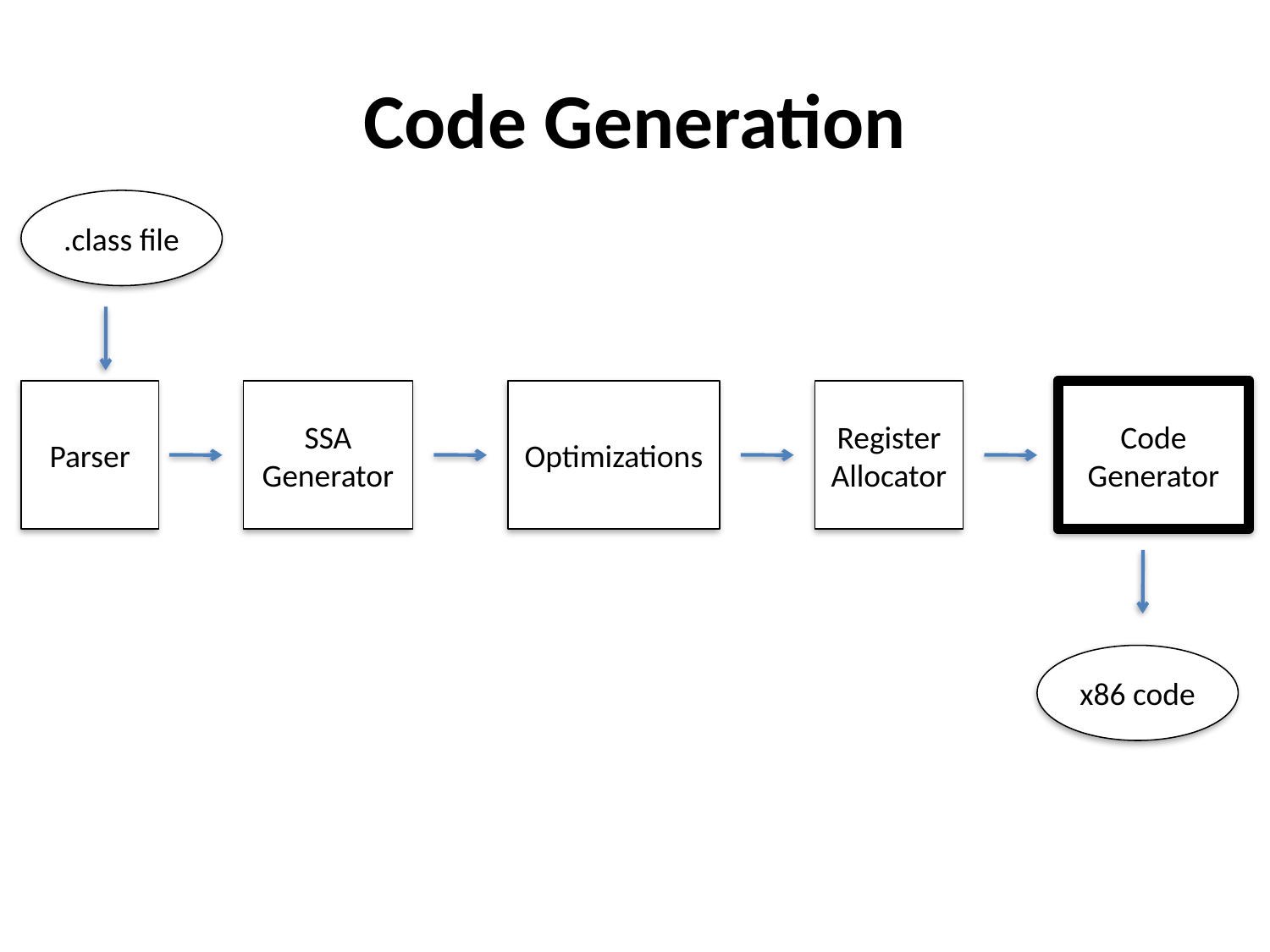

# Code Generation
.class file
Parser
SSA Generator
Optimizations
Register Allocator
Code Generator
x86 code